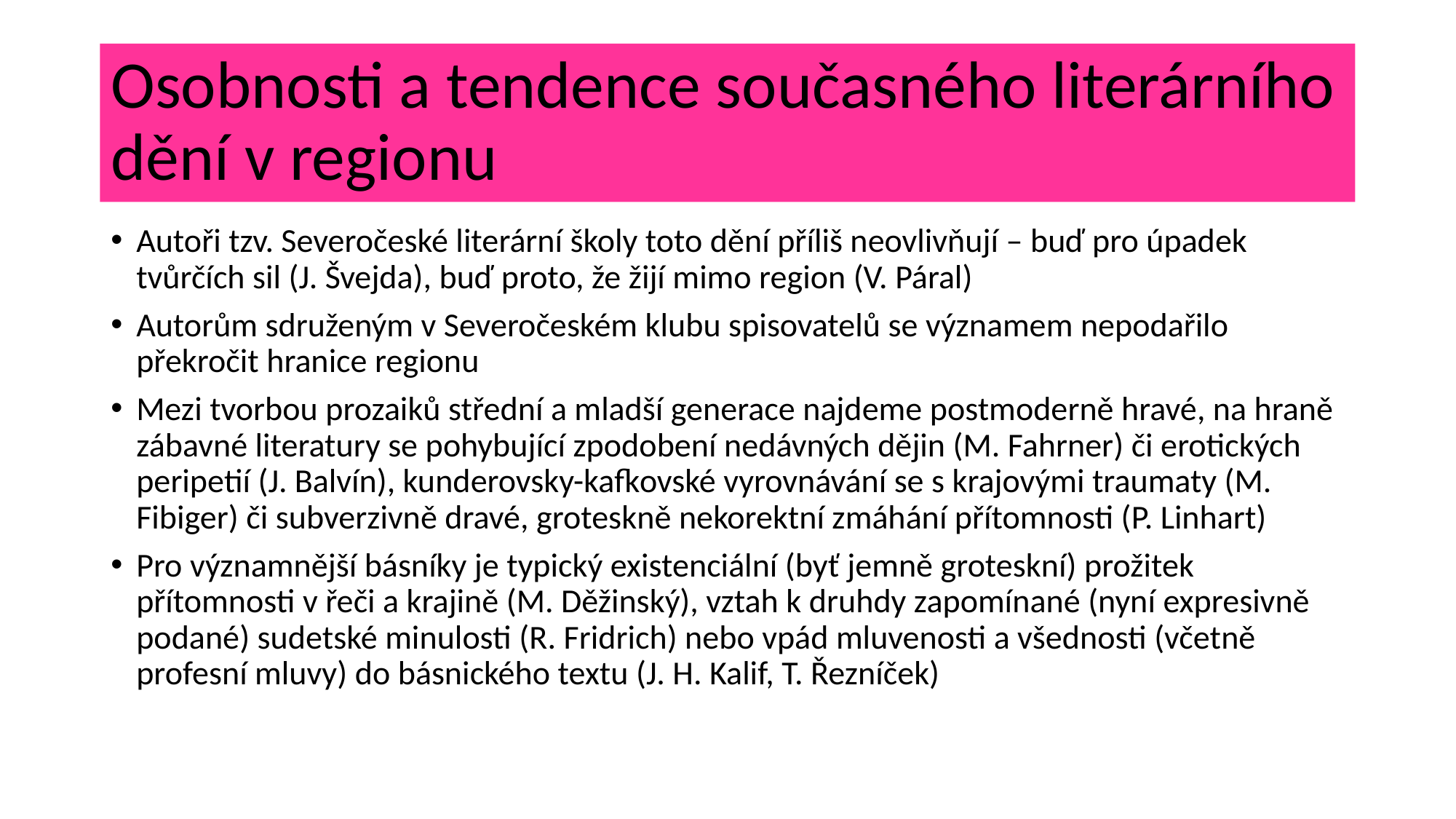

# Osobnosti a tendence současného literárního dění v regionu
Autoři tzv. Severočeské literární školy toto dění příliš neovlivňují – buď pro úpadek tvůrčích sil (J. Švejda), buď proto, že žijí mimo region (V. Páral)
Autorům sdruženým v Severočeském klubu spisovatelů se významem nepodařilo překročit hranice regionu
Mezi tvorbou prozaiků střední a mladší generace najdeme postmoderně hravé, na hraně zábavné literatury se pohybující zpodobení nedávných dějin (M. Fahrner) či erotických peripetií (J. Balvín), kunderovsky-kafkovské vyrovnávání se s krajovými traumaty (M. Fibiger) či subverzivně dravé, groteskně nekorektní zmáhání přítomnosti (P. Linhart)
Pro významnější básníky je typický existenciální (byť jemně groteskní) prožitek přítomnosti v řeči a krajině (M. Děžinský), vztah k druhdy zapomínané (nyní expresivně podané) sudetské minulosti (R. Fridrich) nebo vpád mluvenosti a všednosti (včetně profesní mluvy) do básnického textu (J. H. Kalif, T. Řezníček)